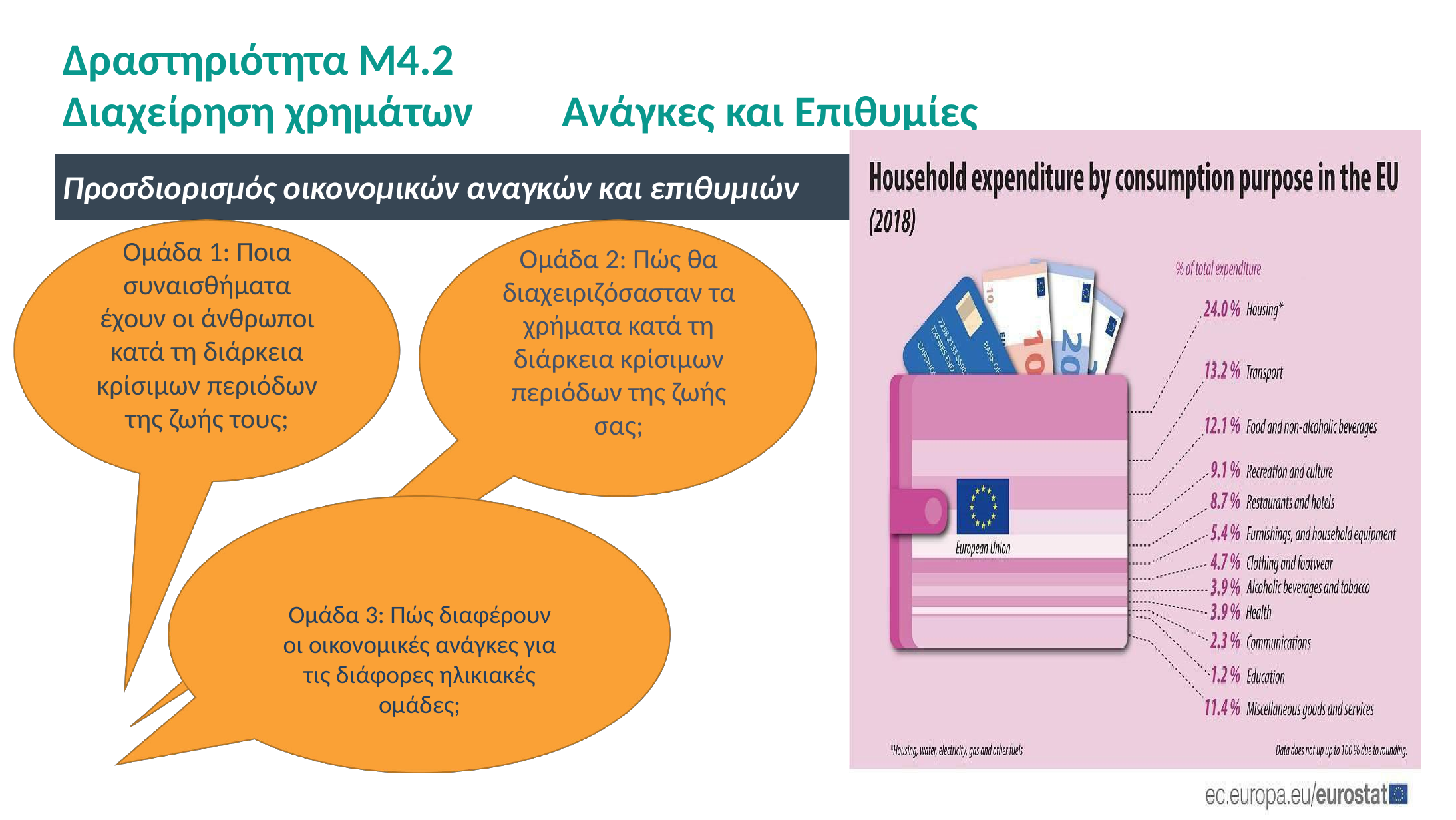

Δραστηριότητα M4.2
Διαχείρηση χρημάτων	Ανάγκες και Επιθυμίες

Προσδιορισμός οικονομικών αναγκών και επιθυμιών

Ομάδα 1: Ποια συναισθήματα έχουν οι άνθρωποι κατά τη διάρκεια κρίσιμων περιόδων της ζωής τους;
Ομάδα 2: Πώς θα διαχειριζόσασταν τα χρήματα κατά τη διάρκεια κρίσιμων περιόδων της ζωής σας;
Ομάδα 3: Πώς διαφέρουν οι οικονομικές ανάγκες για τις διάφορες ηλικιακές ομάδες;